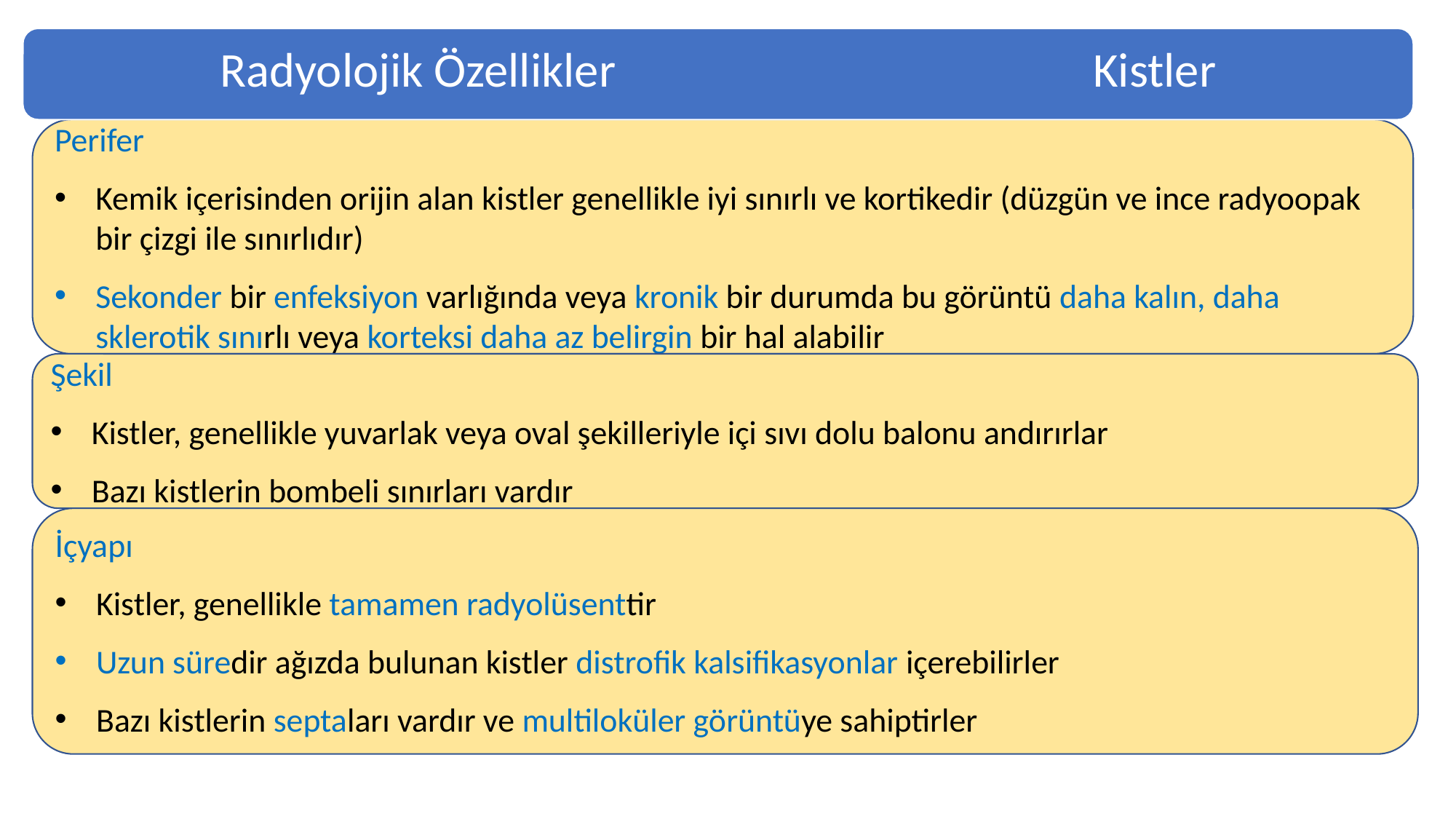

Radyolojik Özellikler					Kistler
Perifer
Kemik içerisinden orijin alan kistler genellikle iyi sınırlı ve kortikedir (düzgün ve ince radyoopak bir çizgi ile sınırlıdır)
Sekonder bir enfeksiyon varlığında veya kronik bir durumda bu görüntü daha kalın, daha sklerotik sınırlı veya korteksi daha az belirgin bir hal alabilir
Şekil
Kistler, genellikle yuvarlak veya oval şekilleriyle içi sıvı dolu balonu andırırlar
Bazı kistlerin bombeli sınırları vardır
İçyapı
Kistler, genellikle tamamen radyolüsenttir
Uzun süredir ağızda bulunan kistler distrofik kalsifikasyonlar içerebilirler
Bazı kistlerin septaları vardır ve multiloküler görüntüye sahiptirler